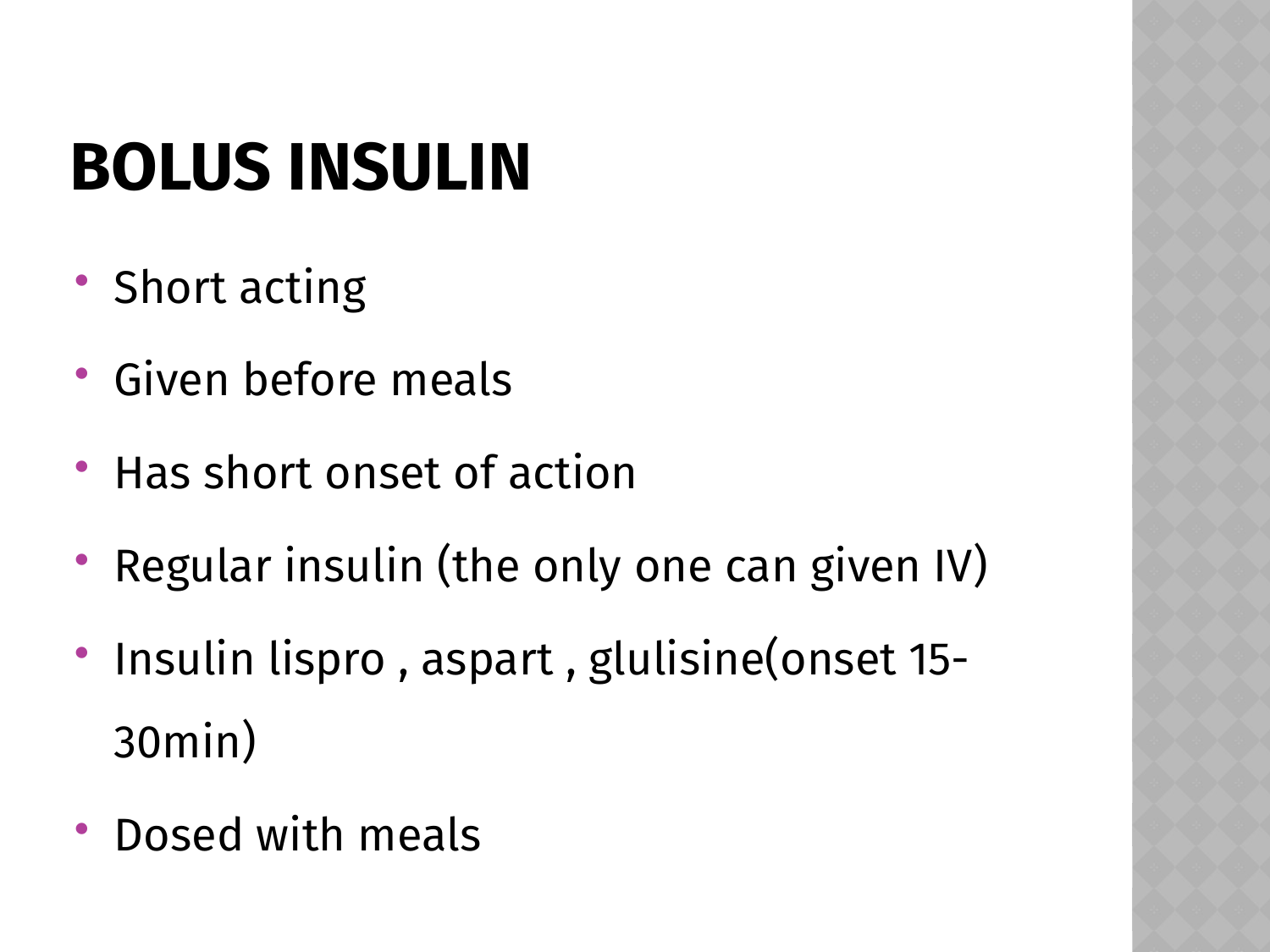

# Bolus insulin
Short acting
Given before meals
Has short onset of action
Regular insulin (the only one can given IV)
Insulin lispro , aspart , glulisine(onset 15-30min)
Dosed with meals